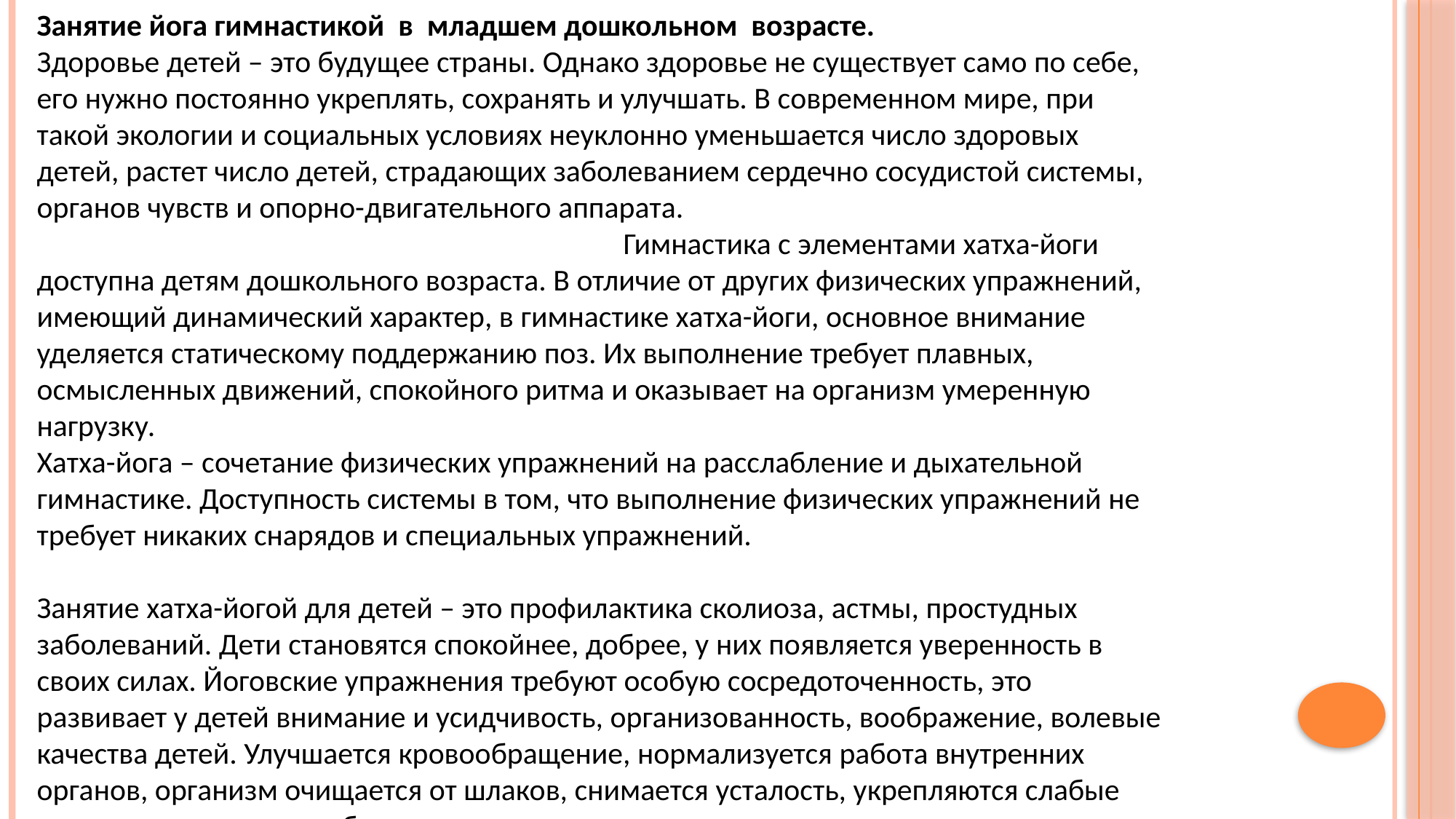

Занятие йога гимнастикой  в  младшем дошкольном  возрасте.
Здоровье детей – это будущее страны. Однако здоровье не существует само по себе, его нужно постоянно укреплять, сохранять и улучшать. В современном мире, при такой экологии и социальных условиях неуклонно уменьшается число здоровых детей, растет число детей, страдающих заболеванием сердечно сосудистой системы, органов чувств и опорно-двигательного аппарата.                                                                                                                                                           Гимнастика с элементами хатха-йоги доступна детям дошкольного возраста. В отличие от других физических упражнений, имеющий динамический характер, в гимнастике хатха-йоги, основное внимание уделяется статическому поддержанию поз. Их выполнение требует плавных, осмысленных движений, спокойного ритма и оказывает на организм умеренную нагрузку.
Хатха-йога – сочетание физических упражнений на расслабление и дыхательной гимнастике. Доступность системы в том, что выполнение физических упражнений не требует никаких снарядов и специальных упражнений.

Занятие хатха-йогой для детей – это профилактика сколиоза, астмы, простудных заболеваний. Дети становятся спокойнее, добрее, у них появляется уверенность в своих силах. Йоговские упражнения требуют особую сосредоточенность, это развивает у детей внимание и усидчивость, организованность, воображение, волевые качества детей. Улучшается кровообращение, нормализуется работа внутренних органов, организм очищается от шлаков, снимается усталость, укрепляются слабые мышцы, развивается гибкость, улучшается осанку.